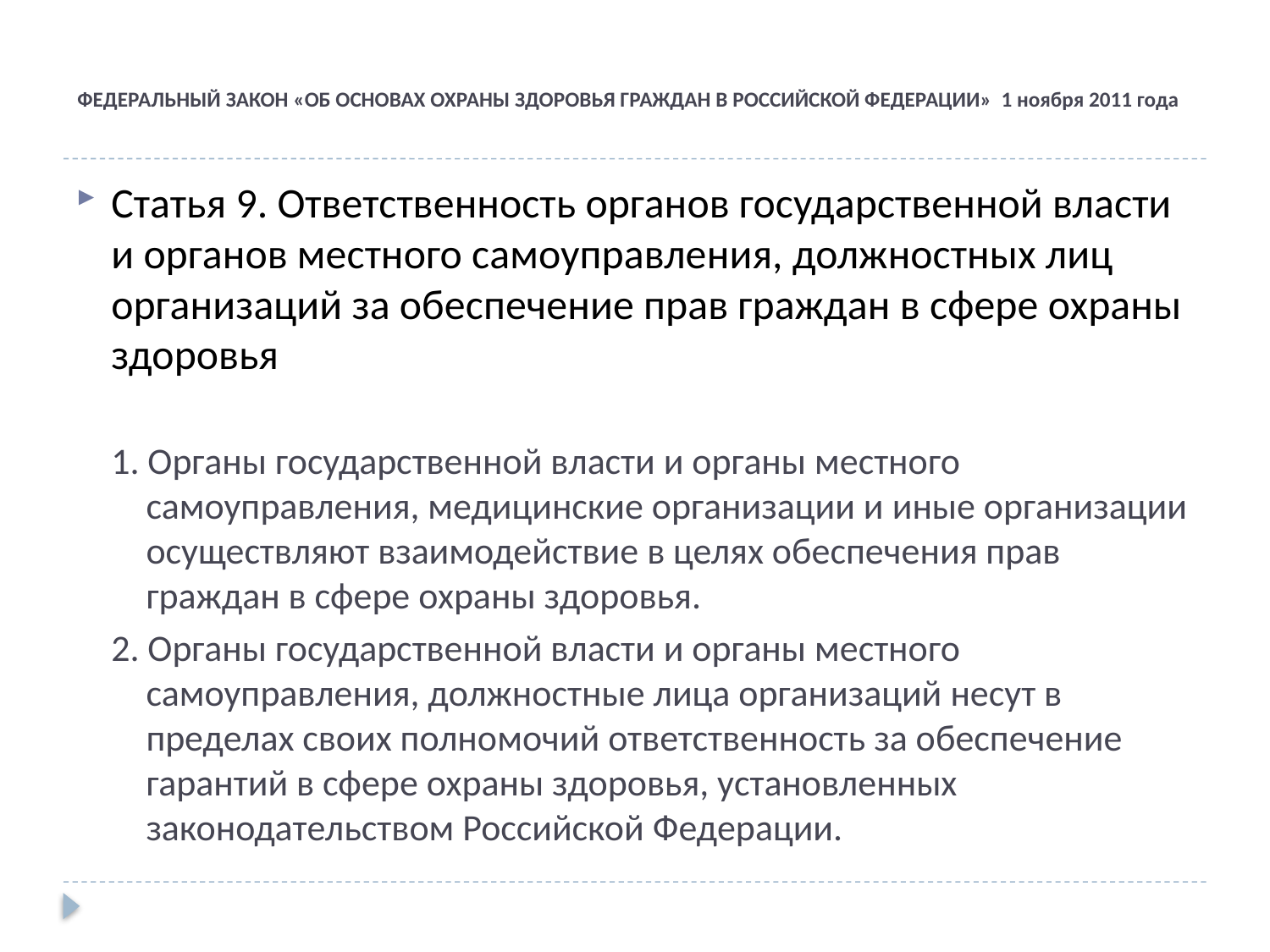

# ФЕДЕРАЛЬНЫЙ ЗАКОН «ОБ ОСНОВАХ ОХРАНЫ ЗДОРОВЬЯ ГРАЖДАН В РОССИЙСКОЙ ФЕДЕРАЦИИ»  1 ноября 2011 года
Статья 9. Ответственность органов государственной власти и органов местного самоуправления, должностных лиц организаций за обеспечение прав граждан в сфере охраны здоровья
1. Органы государственной власти и органы местного самоуправления, медицинские организации и иные организации осуществляют взаимодействие в целях обеспечения прав граждан в сфере охраны здоровья.
2. Органы государственной власти и органы местного самоуправления, должностные лица организаций несут в пределах своих полномочий ответственность за обеспечение гарантий в сфере охраны здоровья, установленных законодательством Российской Федерации.